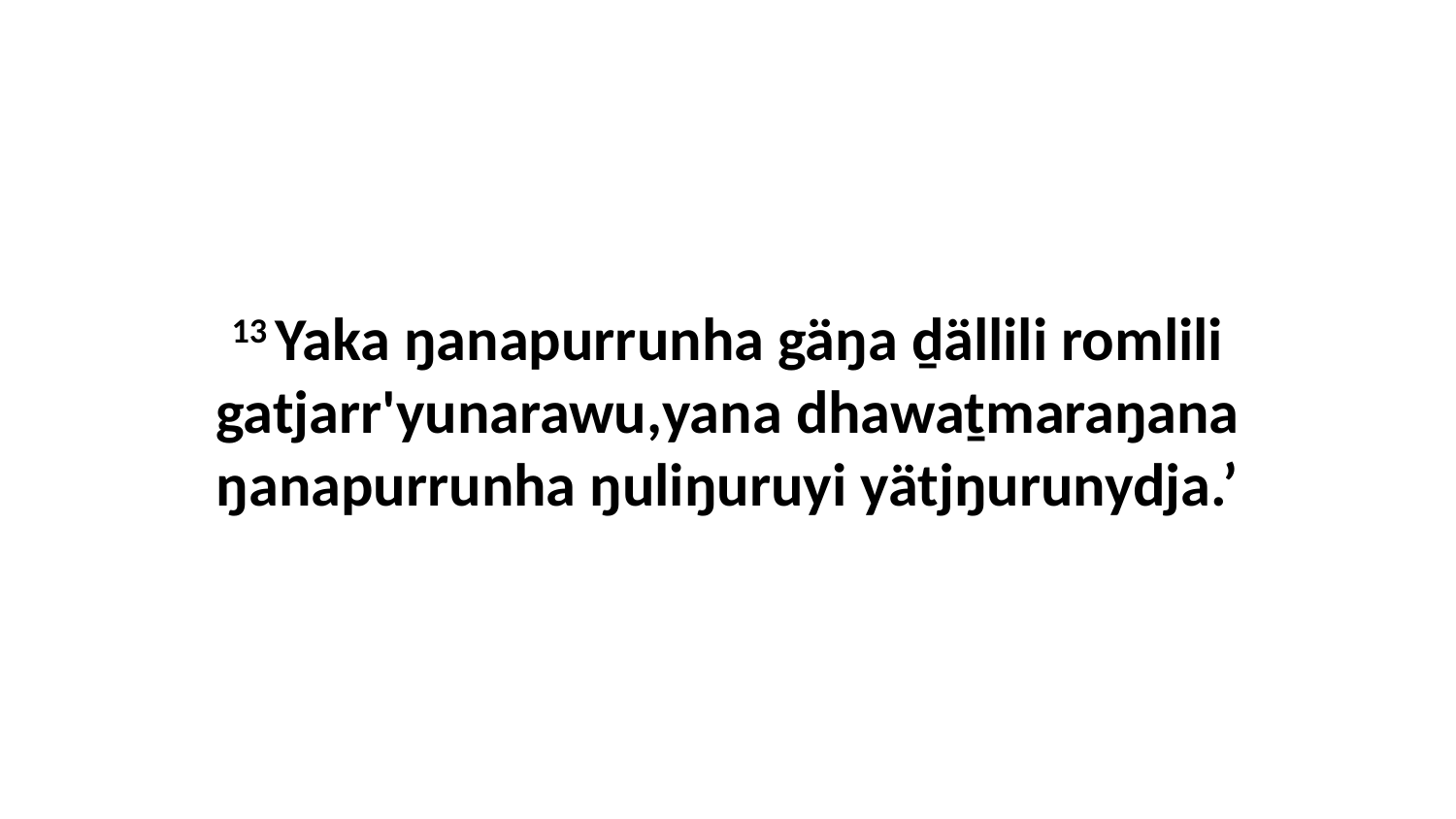

13 Yaka ŋanapurrunha gäŋa ḏällili romlili gatjarr'yunarawu,yana dhawaṯmaraŋana ŋanapurrunha ŋuliŋuruyi yätjŋurunydja.’